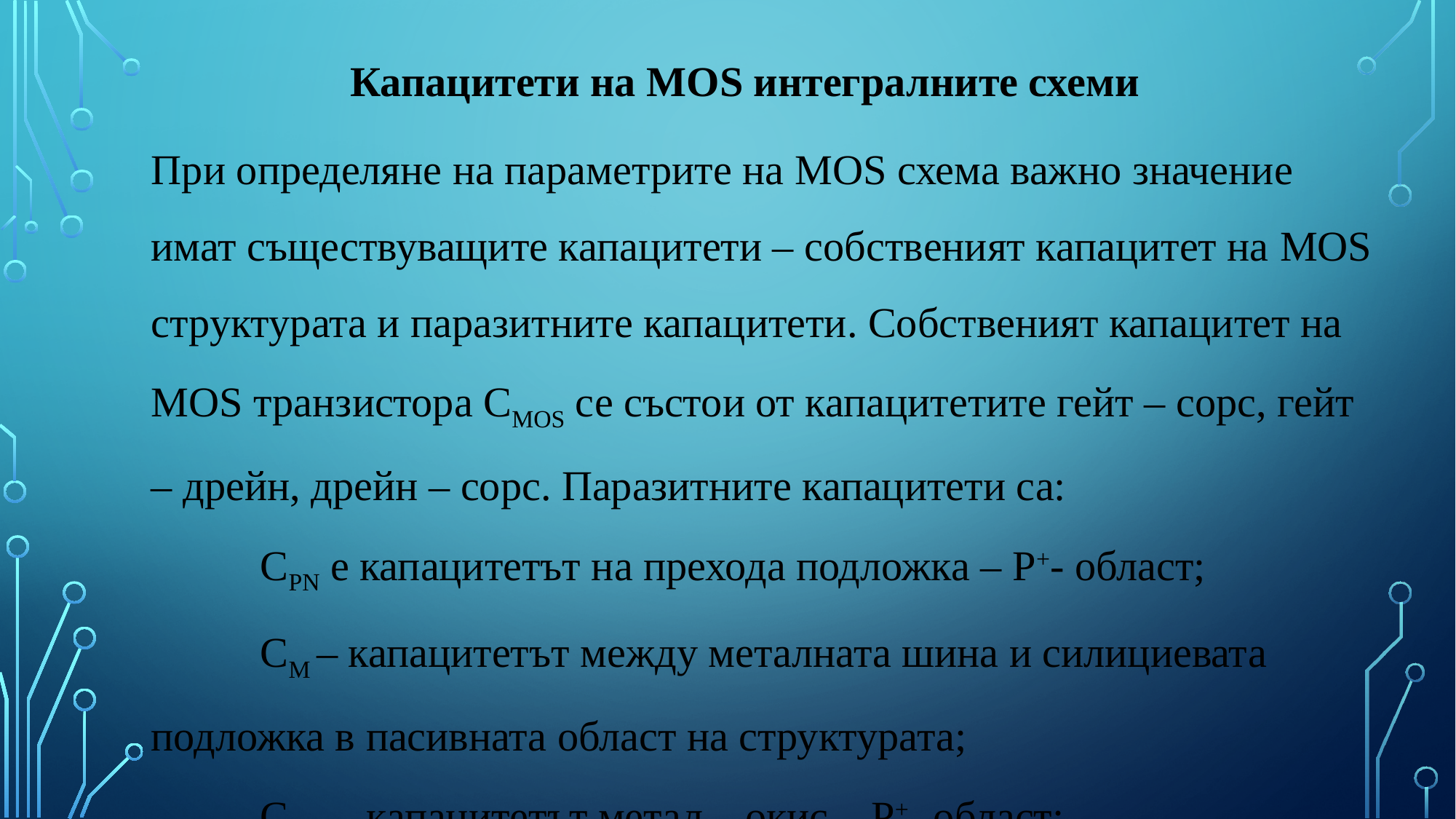

Капацитети на MOS интегралните схеми
При определяне на параметрите на MOS схема важно значение имат съществуващите капацитети – собственият капацитет на MOS структурата и паразитните капацитети. Собственият капацитет на MOS транзистора CMOS се състои от капацитетите гейт – сорс, гейт – дрейн, дрейн – сорс. Паразитните капацитети са:
	CPN е капацитетът на прехода подложка – P+- област;
	CM – капацитетът между металната шина и силициевата подложка в пасивната област на структурата;
	CMP – капацитетът метал – окис – P+- област;